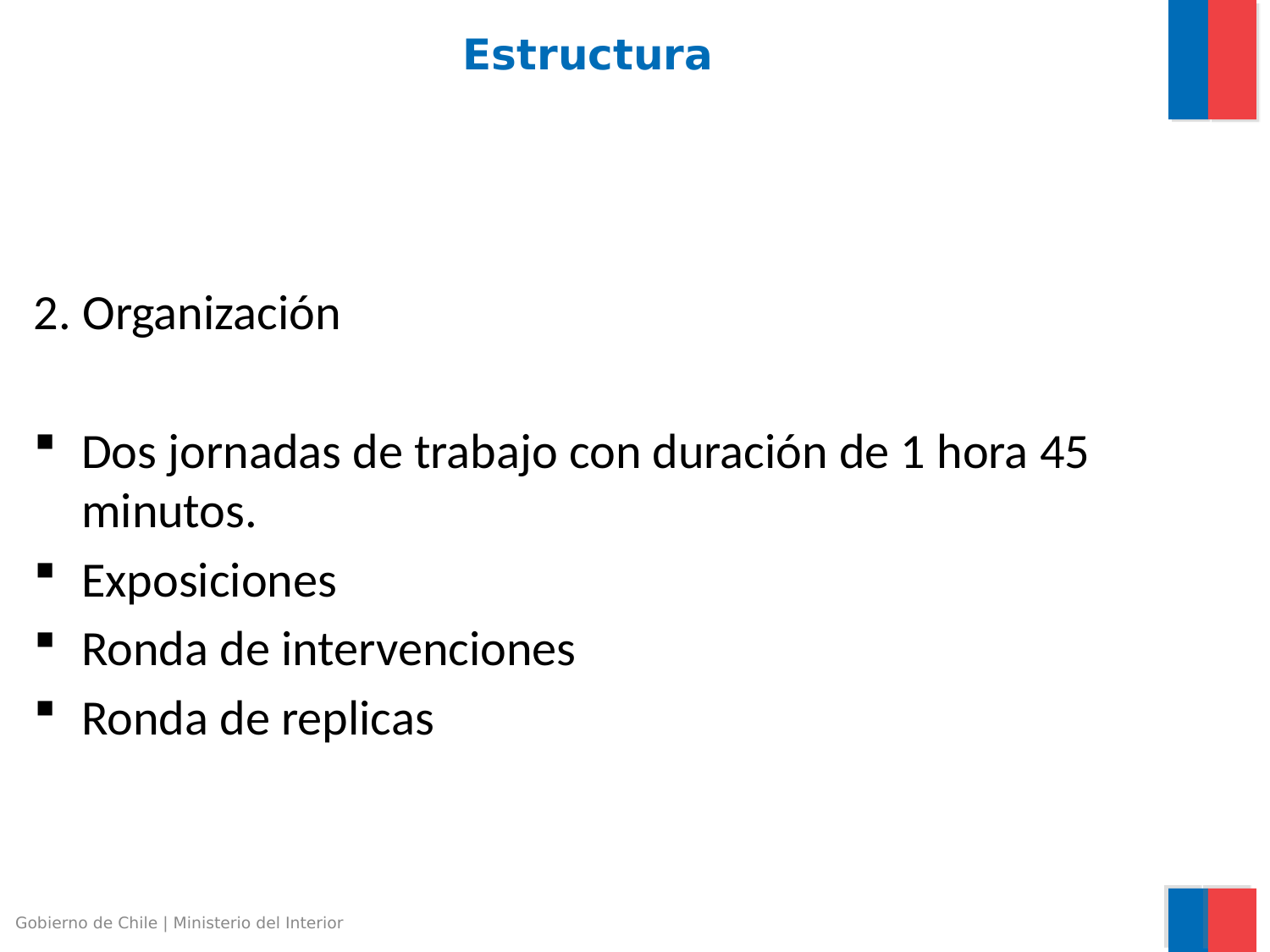

# Estructura

2. Organización

Dos jornadas de trabajo con duración de 1 hora 45 minutos.
Exposiciones
Ronda de intervenciones
Ronda de replicas
Gobierno de Chile | Ministerio del Interior